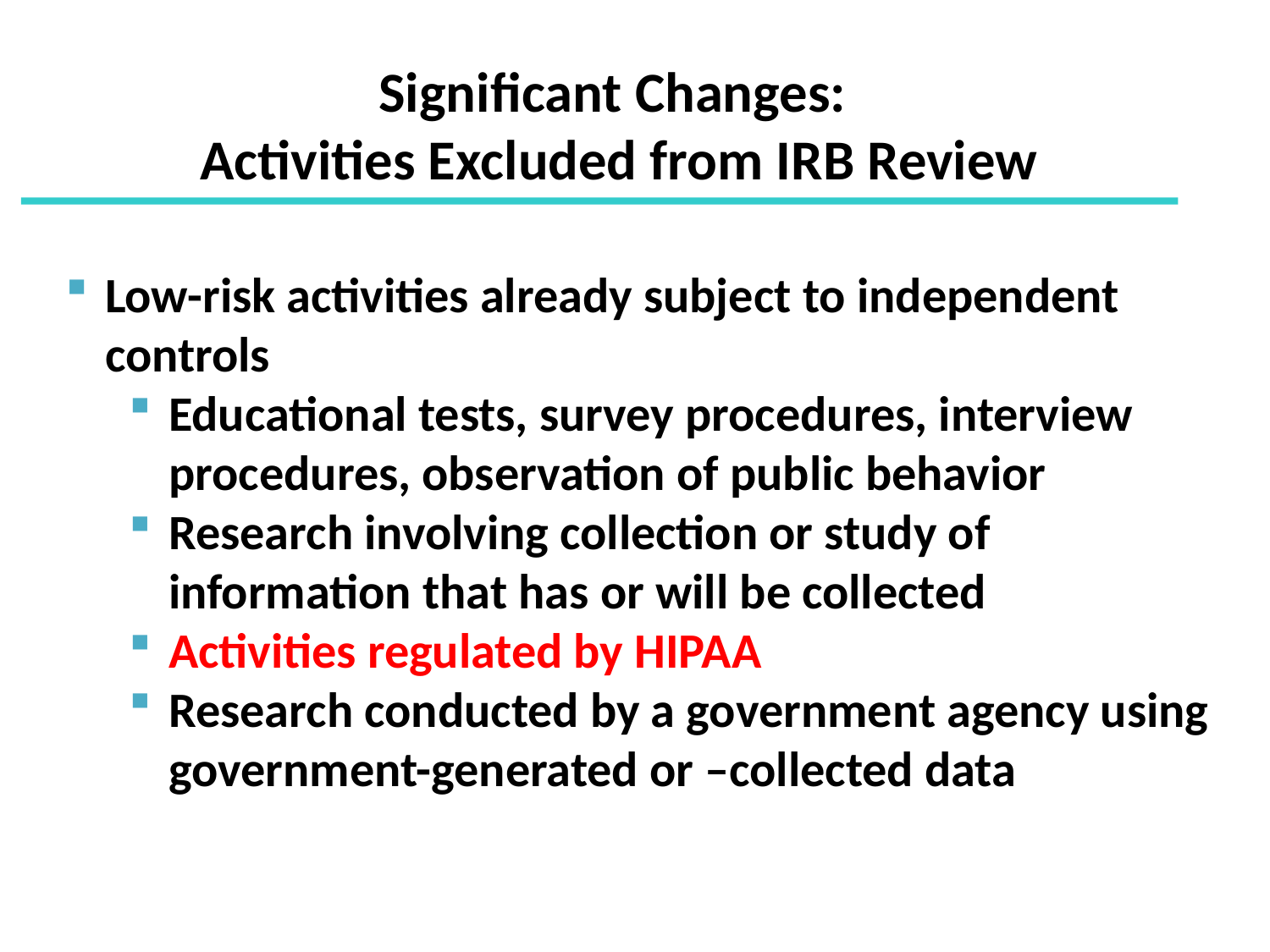

Significant Changes:
Activities Excluded from IRB Review

Low-risk activities already subject to independent controls
Educational tests, survey procedures, interview procedures, observation of public behavior
Research involving collection or study of information that has or will be collected
Activities regulated by HIPAA
Research conducted by a government agency using government-generated or –collected data